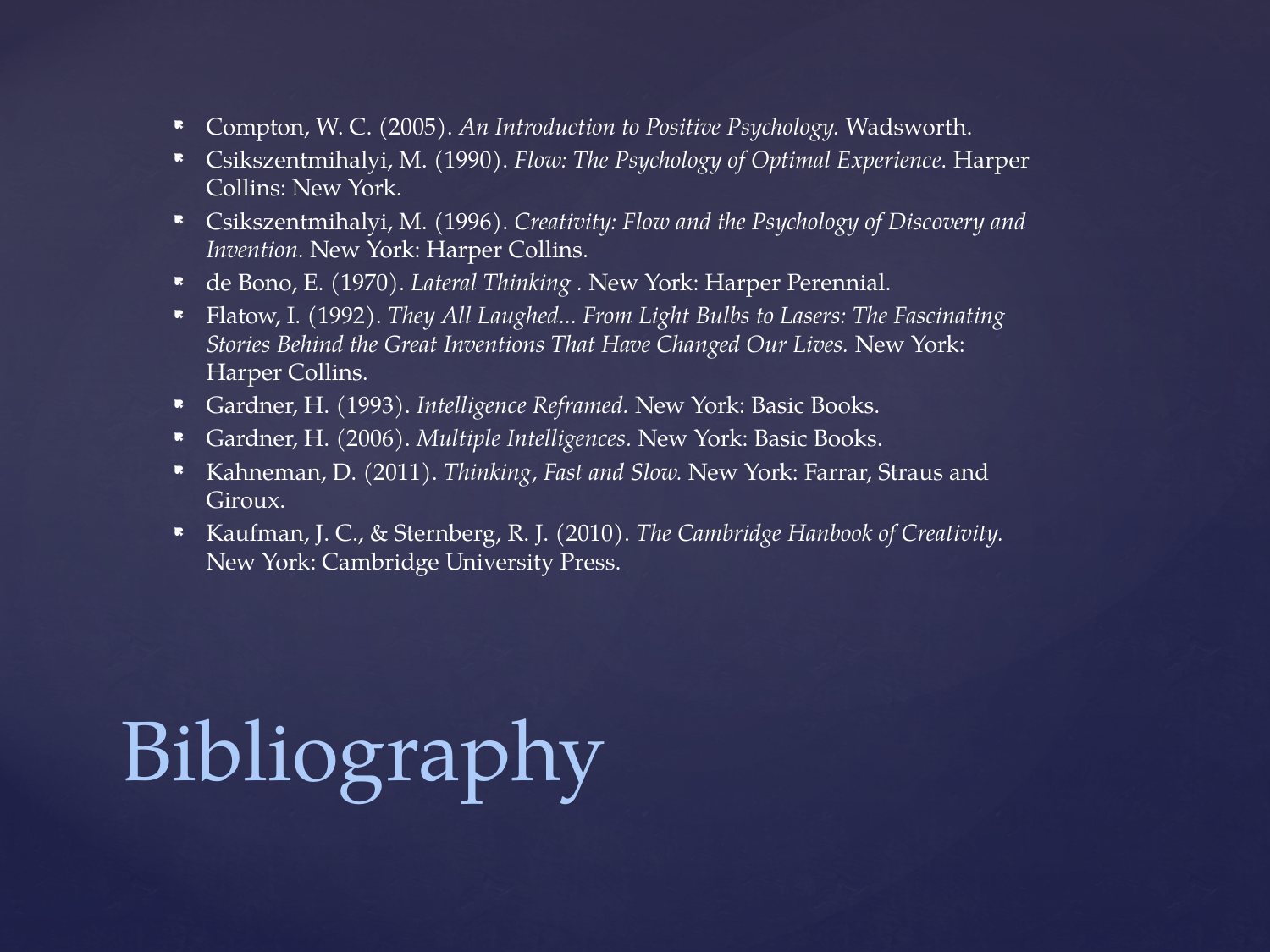

Compton, W. C. (2005). An Introduction to Positive Psychology. Wadsworth.
Csikszentmihalyi, M. (1990). Flow: The Psychology of Optimal Experience. Harper Collins: New York.
Csikszentmihalyi, M. (1996). Creativity: Flow and the Psychology of Discovery and Invention. New York: Harper Collins.
de Bono, E. (1970). Lateral Thinking . New York: Harper Perennial.
Flatow, I. (1992). They All Laughed... From Light Bulbs to Lasers: The Fascinating Stories Behind the Great Inventions That Have Changed Our Lives. New York: Harper Collins.
Gardner, H. (1993). Intelligence Reframed. New York: Basic Books.
Gardner, H. (2006). Multiple Intelligences. New York: Basic Books.
Kahneman, D. (2011). Thinking, Fast and Slow. New York: Farrar, Straus and Giroux.
Kaufman, J. C., & Sternberg, R. J. (2010). The Cambridge Hanbook of Creativity. New York: Cambridge University Press.
# Bibliography